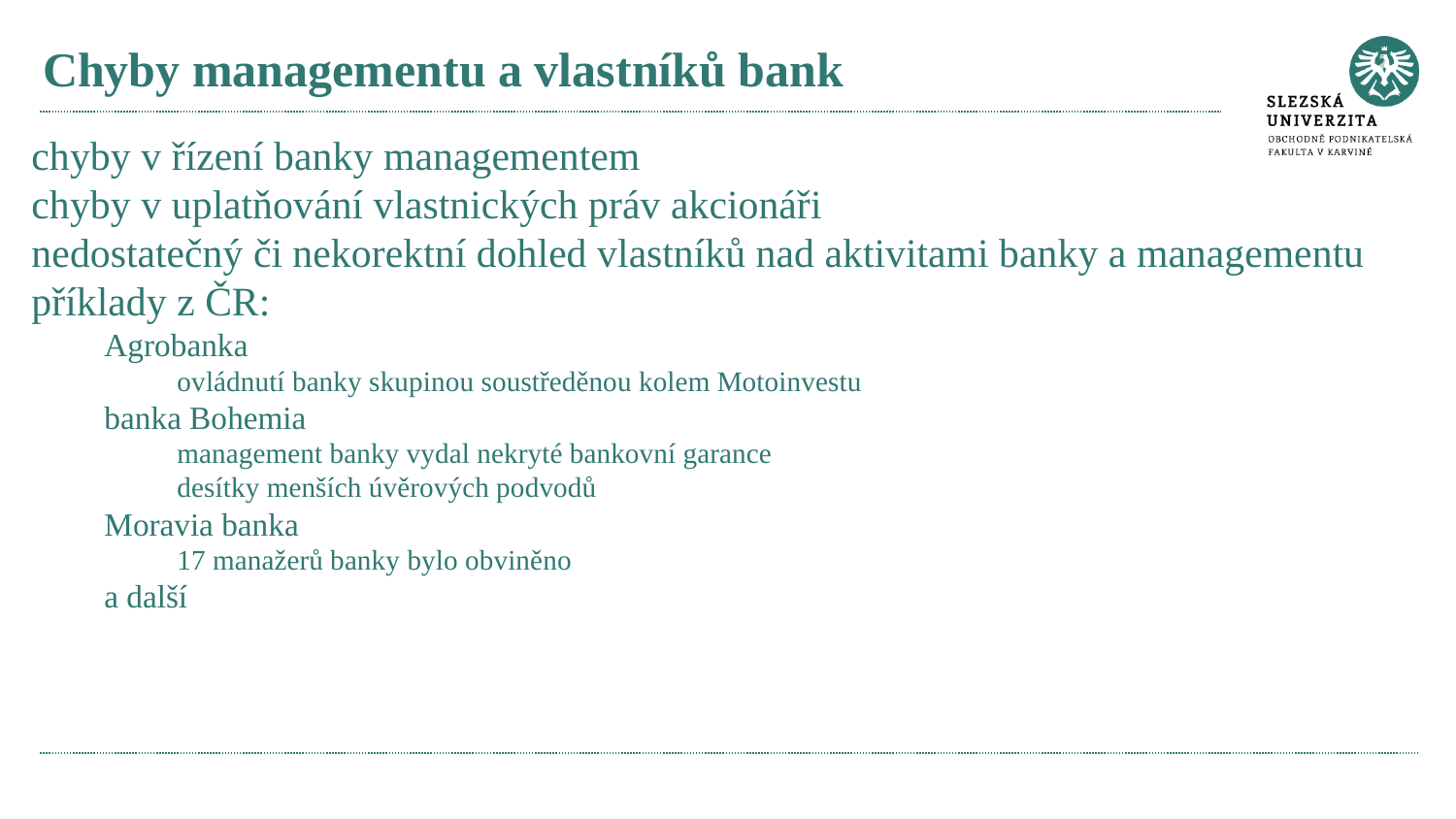

# Chyby managementu a vlastníků bank
chyby v řízení banky managementem
chyby v uplatňování vlastnických práv akcionáři
nedostatečný či nekorektní dohled vlastníků nad aktivitami banky a managementu
příklady z ČR:
Agrobanka
ovládnutí banky skupinou soustředěnou kolem Motoinvestu
banka Bohemia
management banky vydal nekryté bankovní garance
desítky menších úvěrových podvodů
Moravia banka
17 manažerů banky bylo obviněno
a další